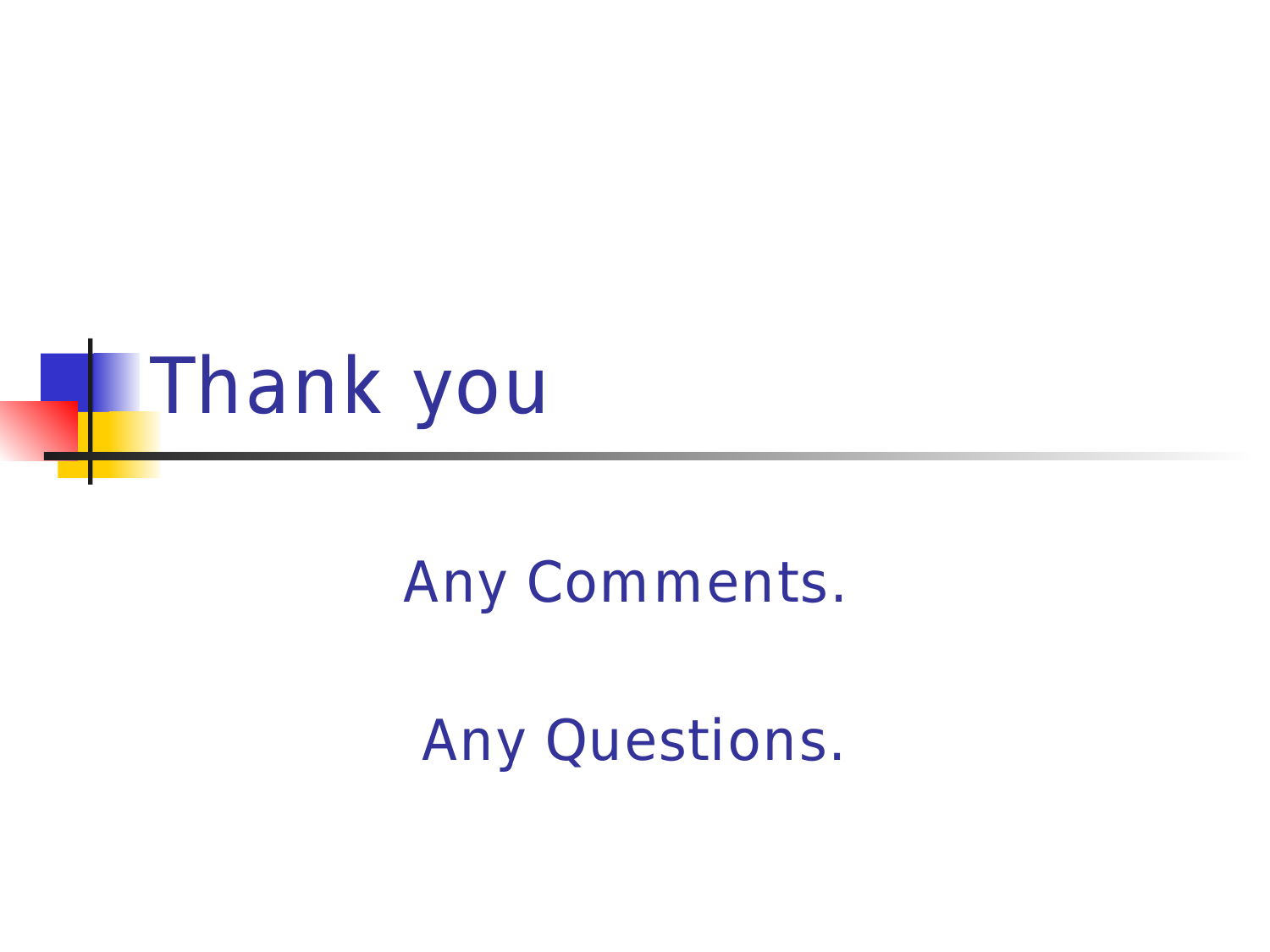

# Thank you
Any Comments.

Any Questions.